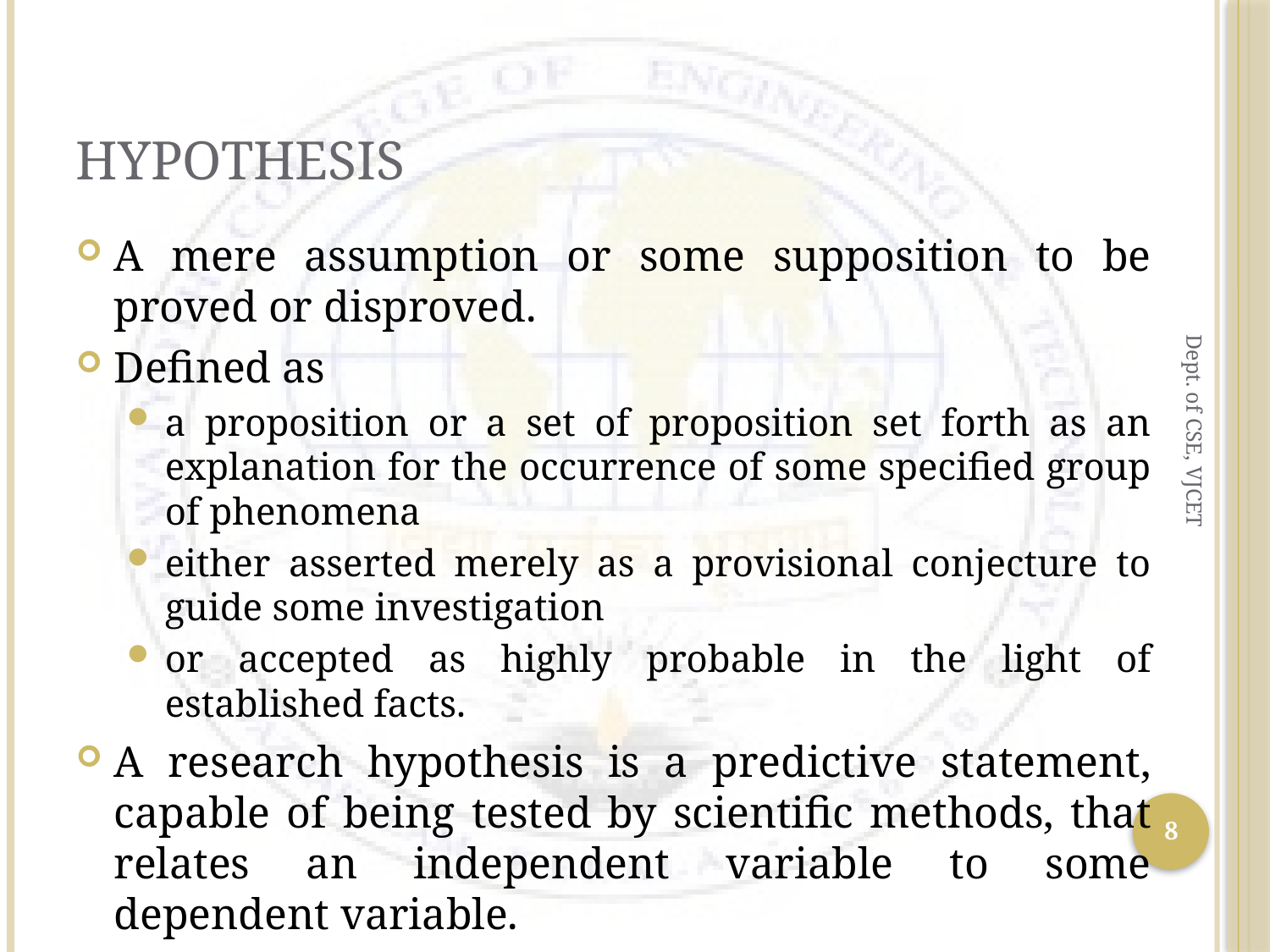

# Hypothesis
A mere assumption or some supposition to be proved or disproved.
Defined as
a proposition or a set of proposition set forth as an explanation for the occurrence of some specified group of phenomena
either asserted merely as a provisional conjecture to guide some investigation
or accepted as highly probable in the light of established facts.
A research hypothesis is a predictive statement, capable of being tested by scientific methods, that relates an independent variable to some dependent variable.
Dept. of CSE, VJCET
8